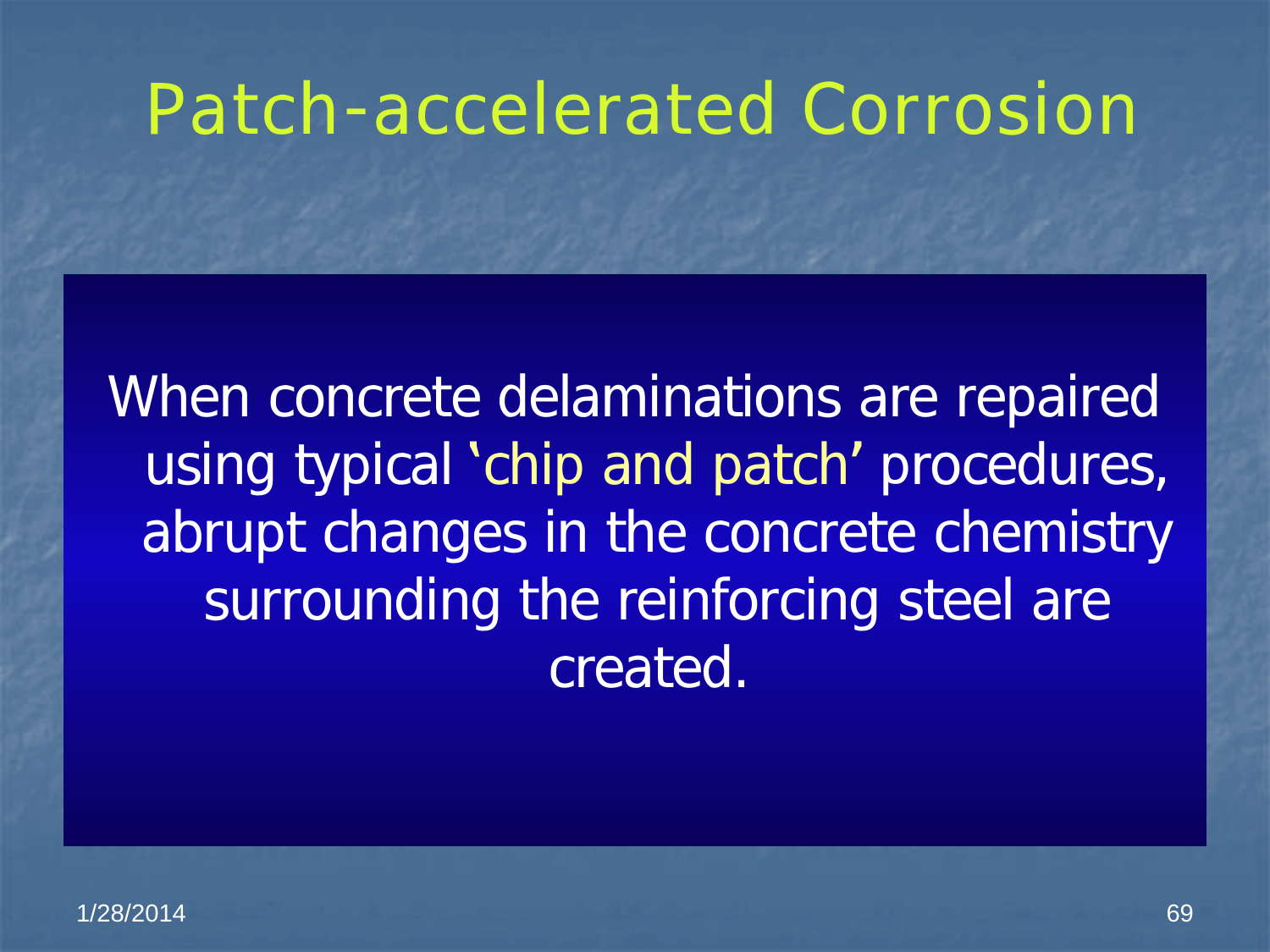

# Patch-accelerated Corrosion

When concrete delaminations are repaired using typical ‘chip and patch’ procedures, abrupt changes in the concrete chemistry surrounding the reinforcing steel are created.
1/28/2014
69